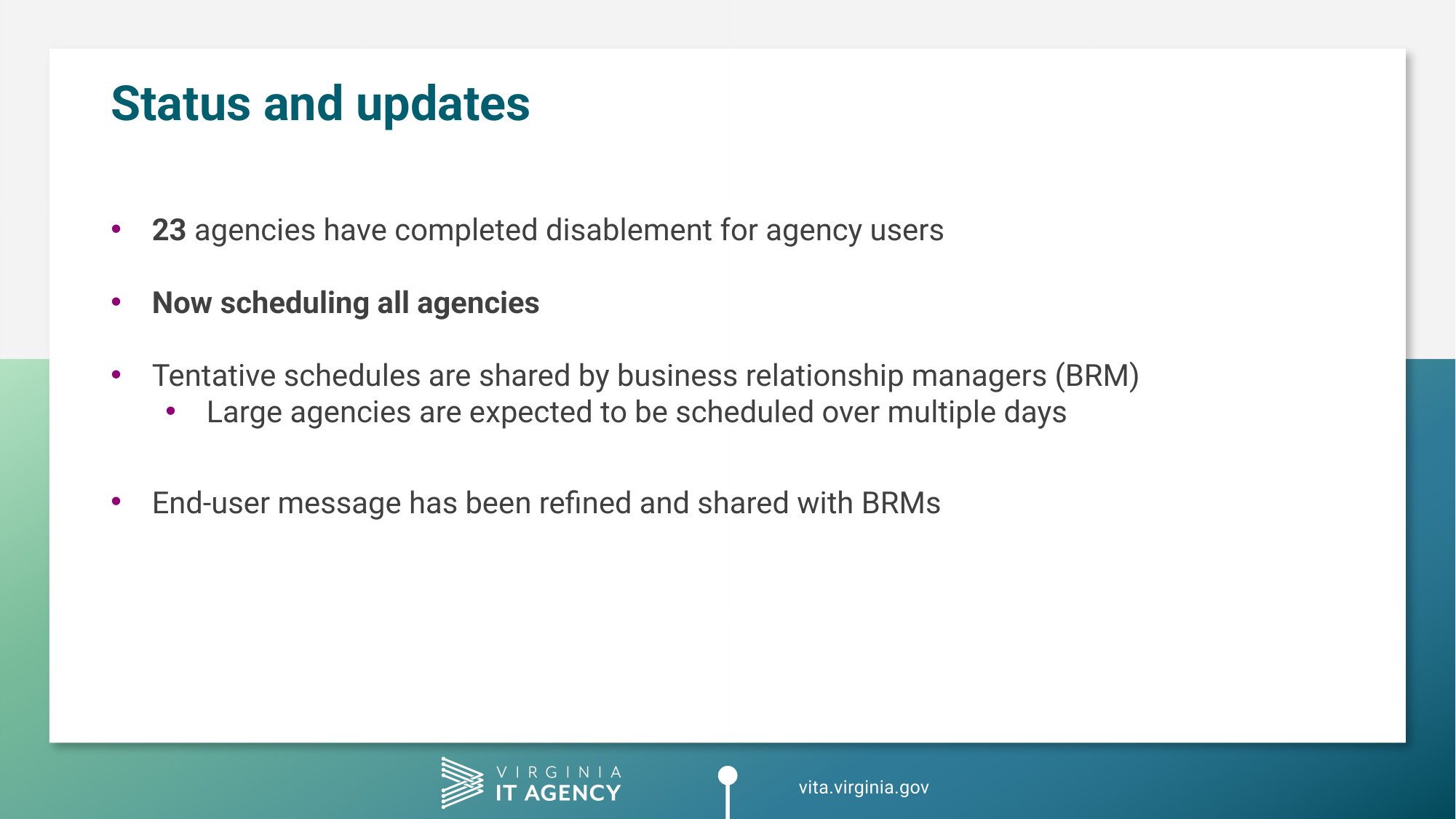

# Status and updates
23 agencies have completed disablement for agency users

Now scheduling all agencies

Tentative schedules are shared by business relationship managers (BRM)
Large agencies are expected to be scheduled over multiple days

End-user message has been refined and shared with BRMs